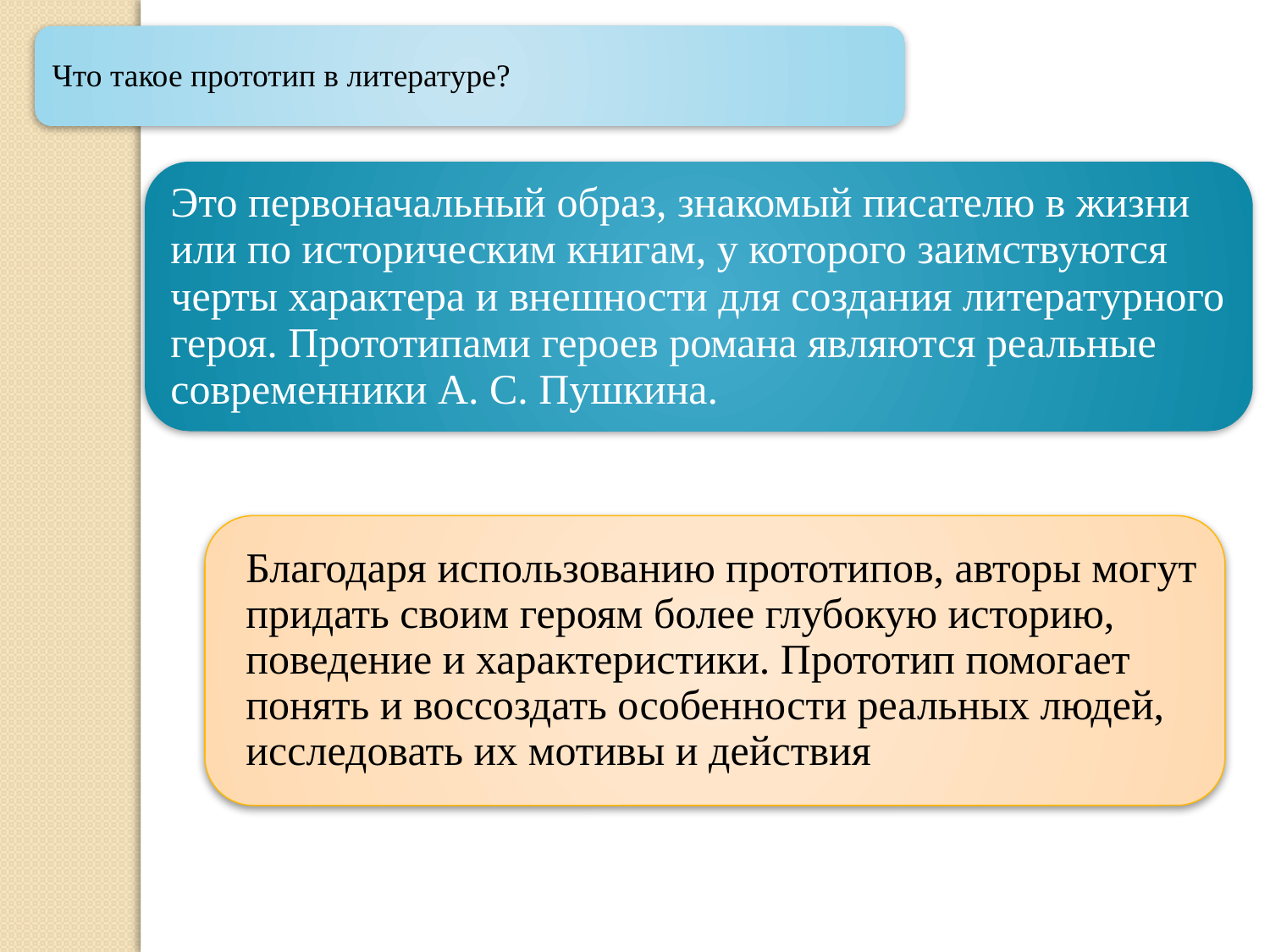

Что такое прототип в литературе?
Это первоначальный образ, знакомый писателю в жизни или по историческим книгам, у которого заимствуются черты характера и внешности для создания литературного героя. Прототипами героев романа являются реальные современники А. С. Пушкина.
Благодаря использованию прототипов, авторы могут придать своим героям более глубокую историю, поведение и характеристики. Прототип помогает понять и воссоздать особенности реальных людей, исследовать их мотивы и действия